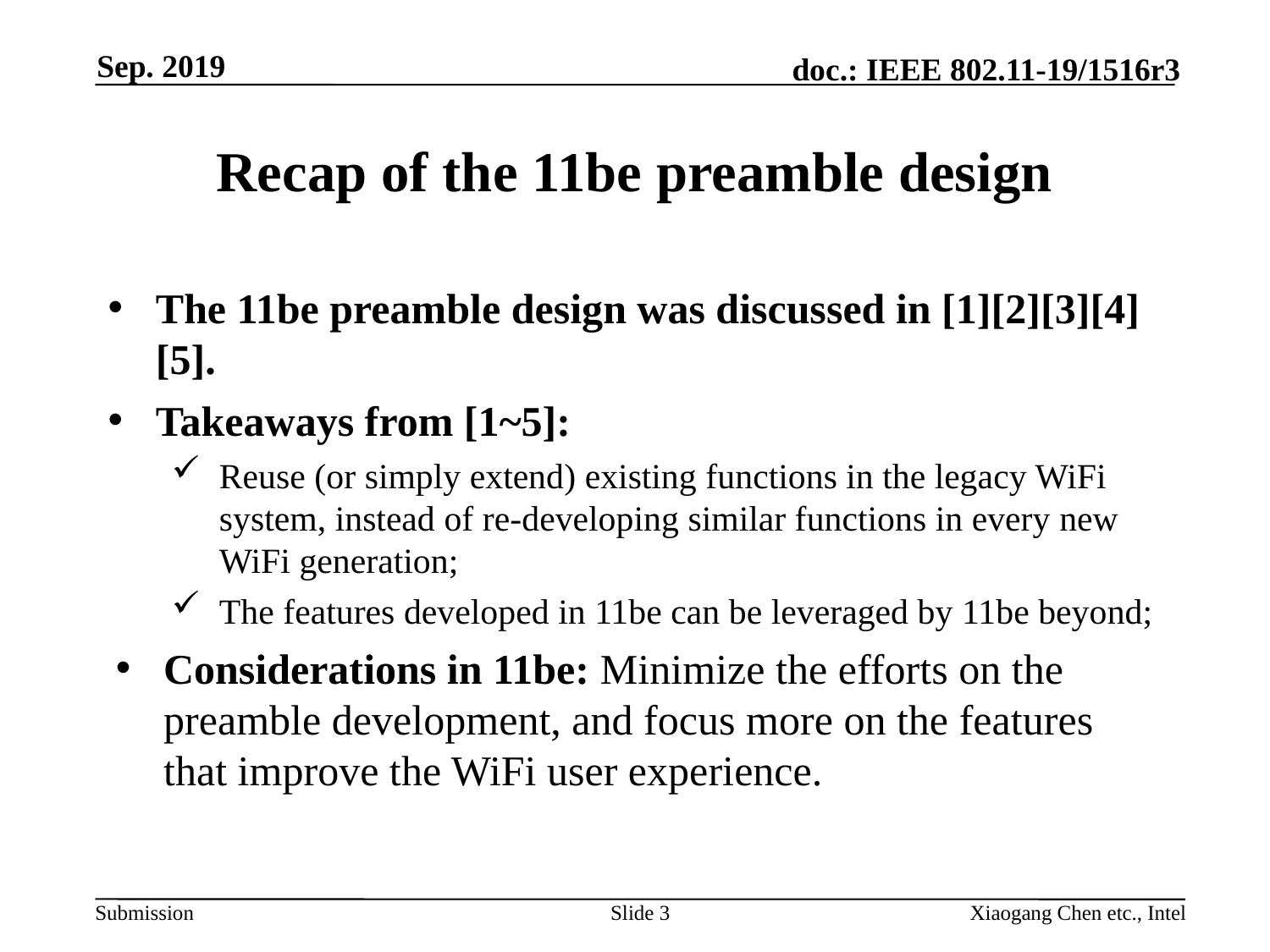

Sep. 2019
# Recap of the 11be preamble design
The 11be preamble design was discussed in [1][2][3][4][5].
Takeaways from [1~5]:
Reuse (or simply extend) existing functions in the legacy WiFi system, instead of re-developing similar functions in every new WiFi generation;
The features developed in 11be can be leveraged by 11be beyond;
Considerations in 11be: Minimize the efforts on the preamble development, and focus more on the features that improve the WiFi user experience.

Slide 3
Xiaogang Chen etc., Intel